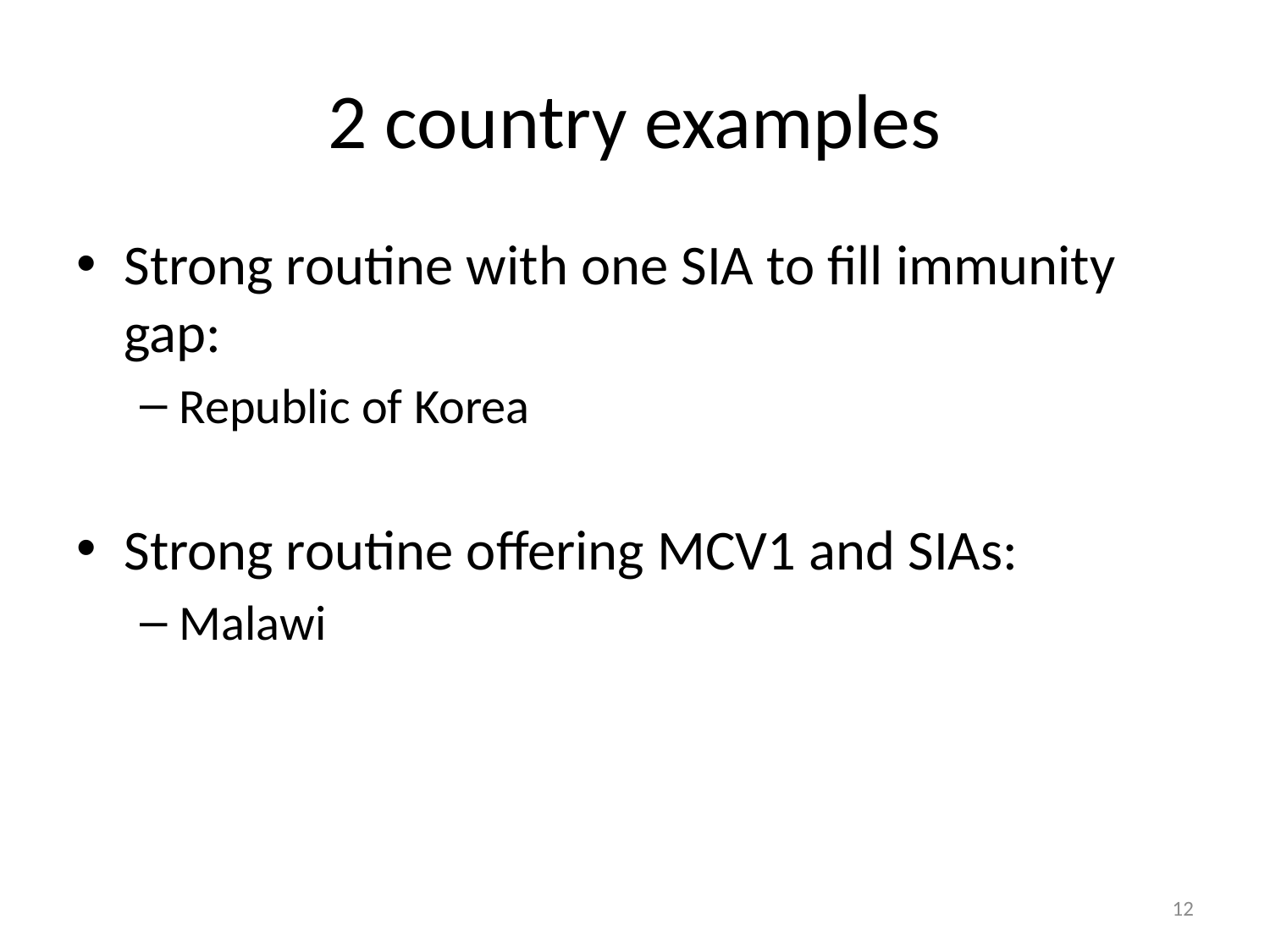

# 2 country examples
Strong routine with one SIA to fill immunity gap:
Republic of Korea

Strong routine offering MCV1 and SIAs:
Malawi
12